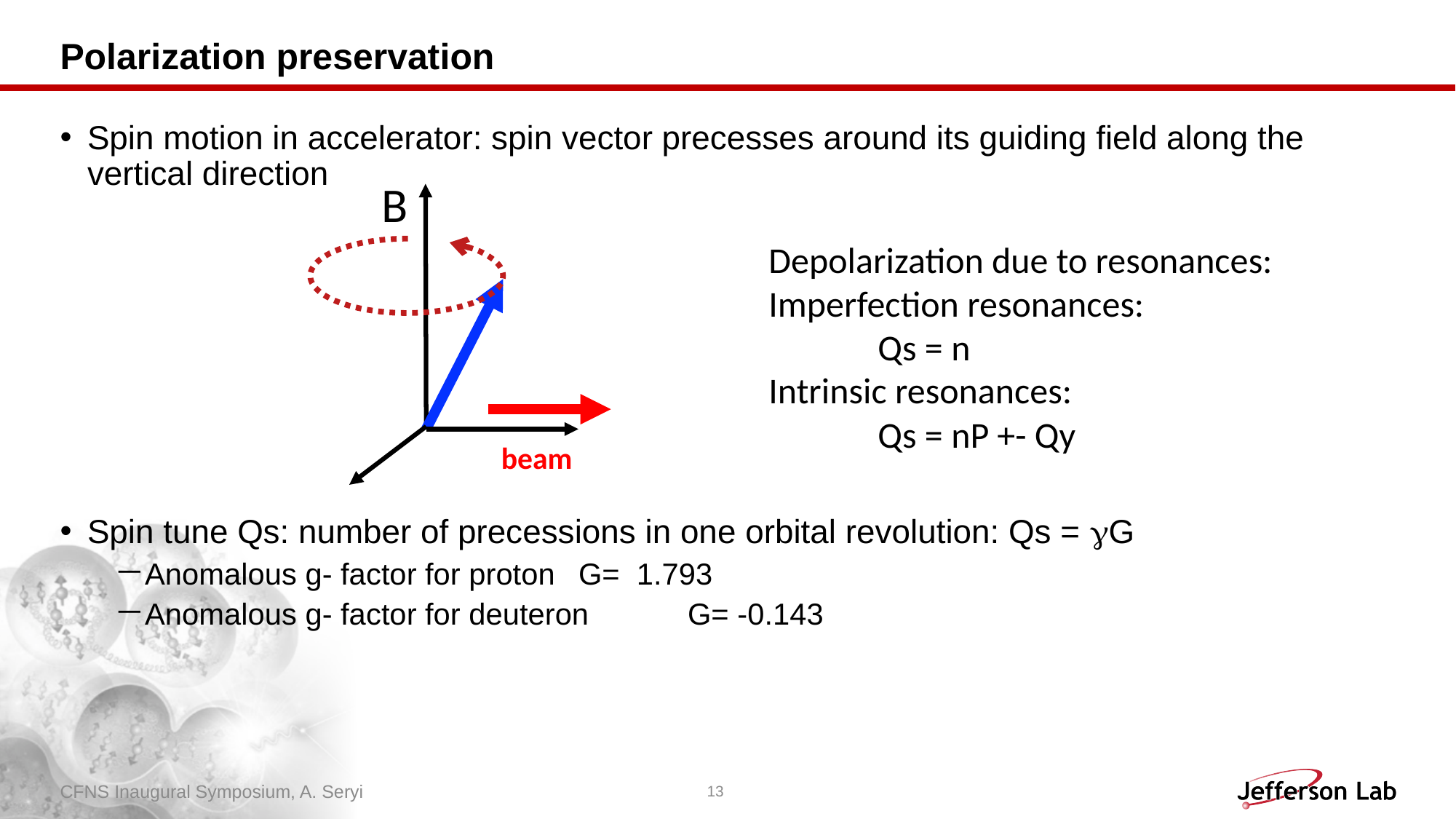

# Polarization preservation
Spin motion in accelerator: spin vector precesses around its guiding field along the vertical direction

Spin tune Qs: number of precessions in one orbital revolution: Qs = γG
Anomalous g- factor for proton 	G=  1.793
Anomalous g- factor for deuteron 	G= -0.143

B

beam
Depolarization due to resonances:
Imperfection resonances:
	Qs = n
Intrinsic resonances:
	Qs = nP +- Qy
CFNS Inaugural Symposium, A. Seryi
13